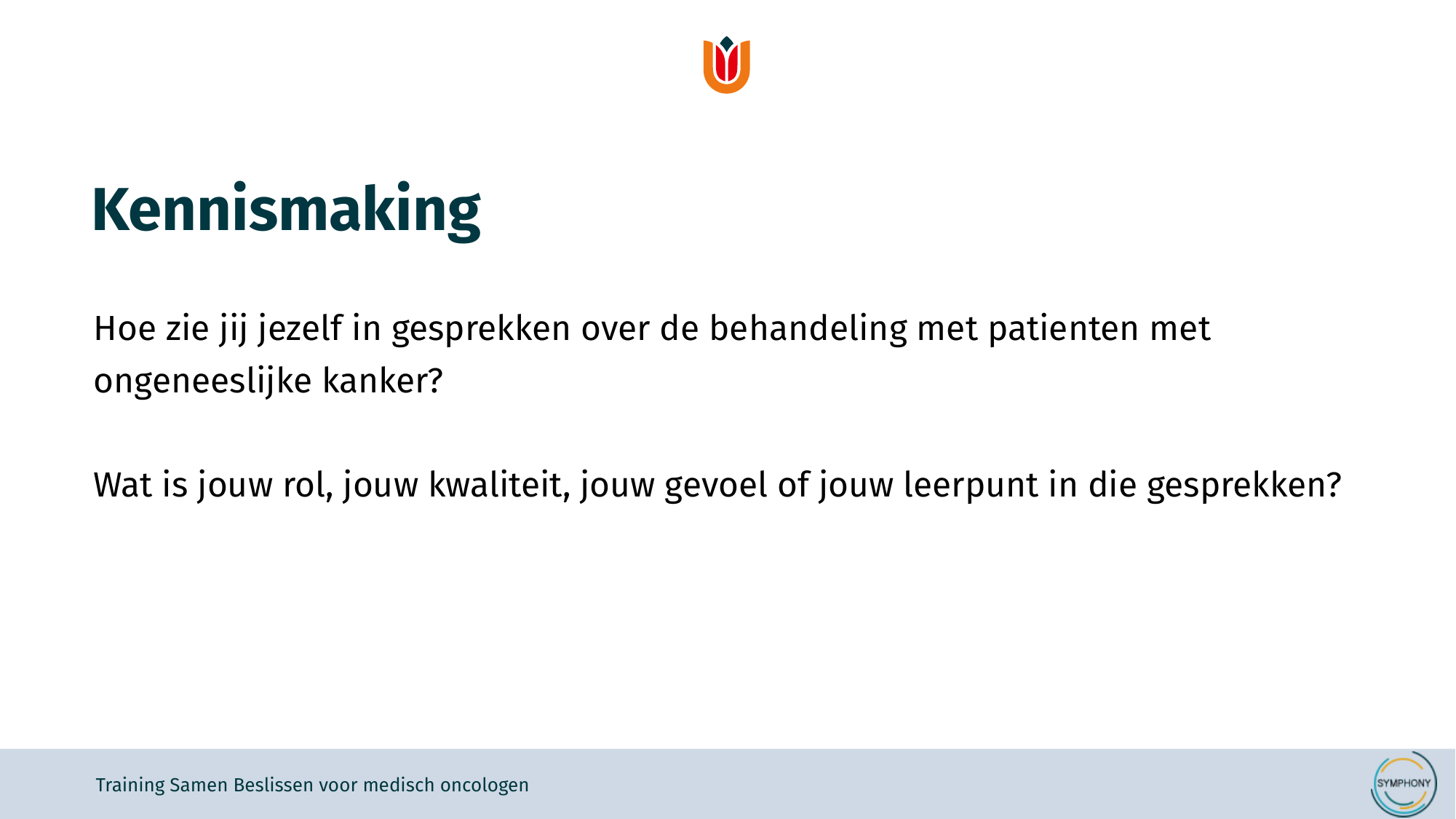

# Kennismaking
Hoe zie jij jezelf in gesprekken over de behandeling met patienten met ongeneeslijke kanker?

Wat is jouw rol, jouw kwaliteit, jouw gevoel of jouw leerpunt in die gesprekken?
Training Samen Beslissen voor medisch oncologen